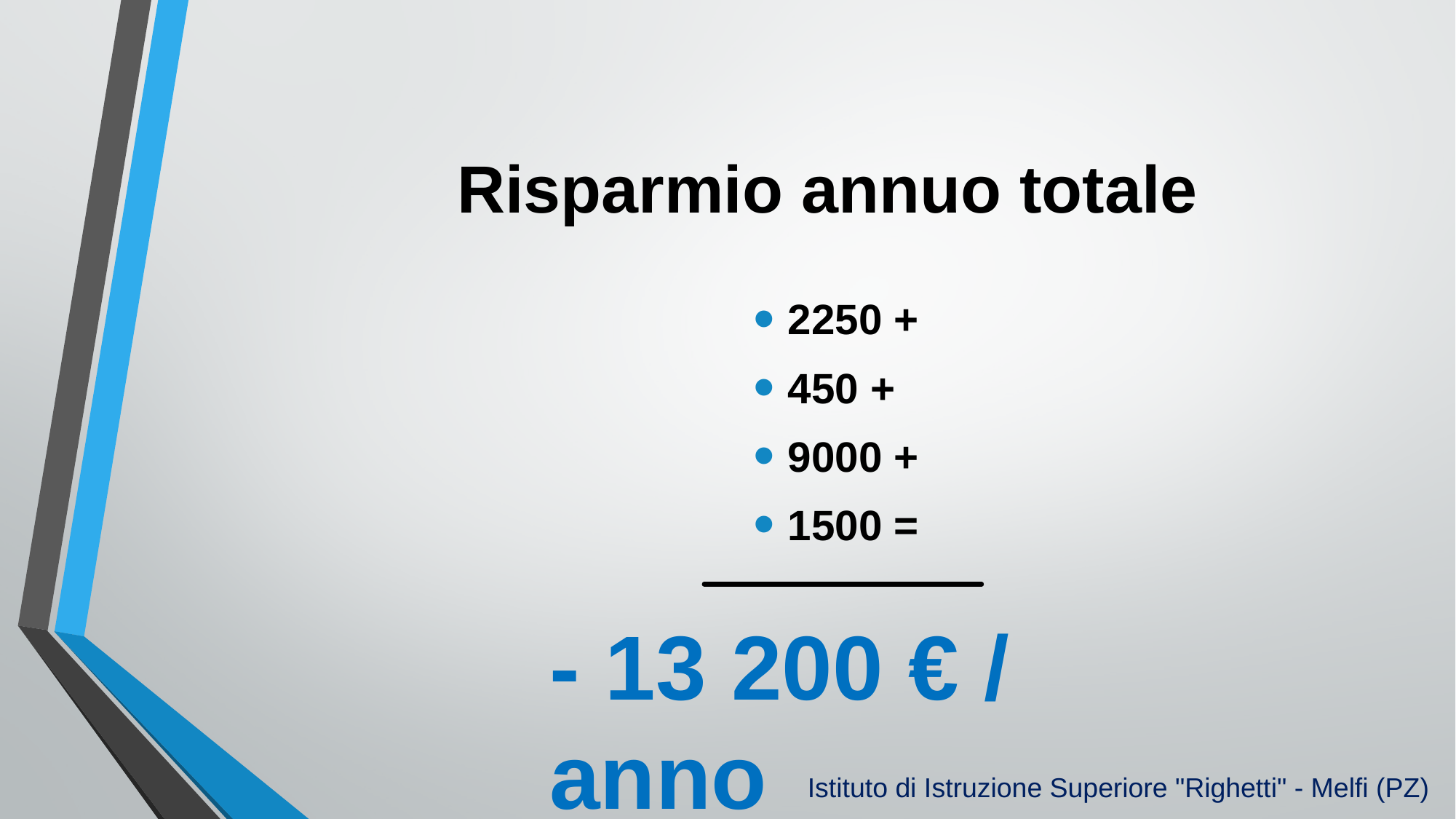

# Risparmio annuo totale
2250 +
450 +
9000 +
1500 =

- 13 200 € / anno
Istituto di Istruzione Superiore "Righetti" - Melfi (PZ)